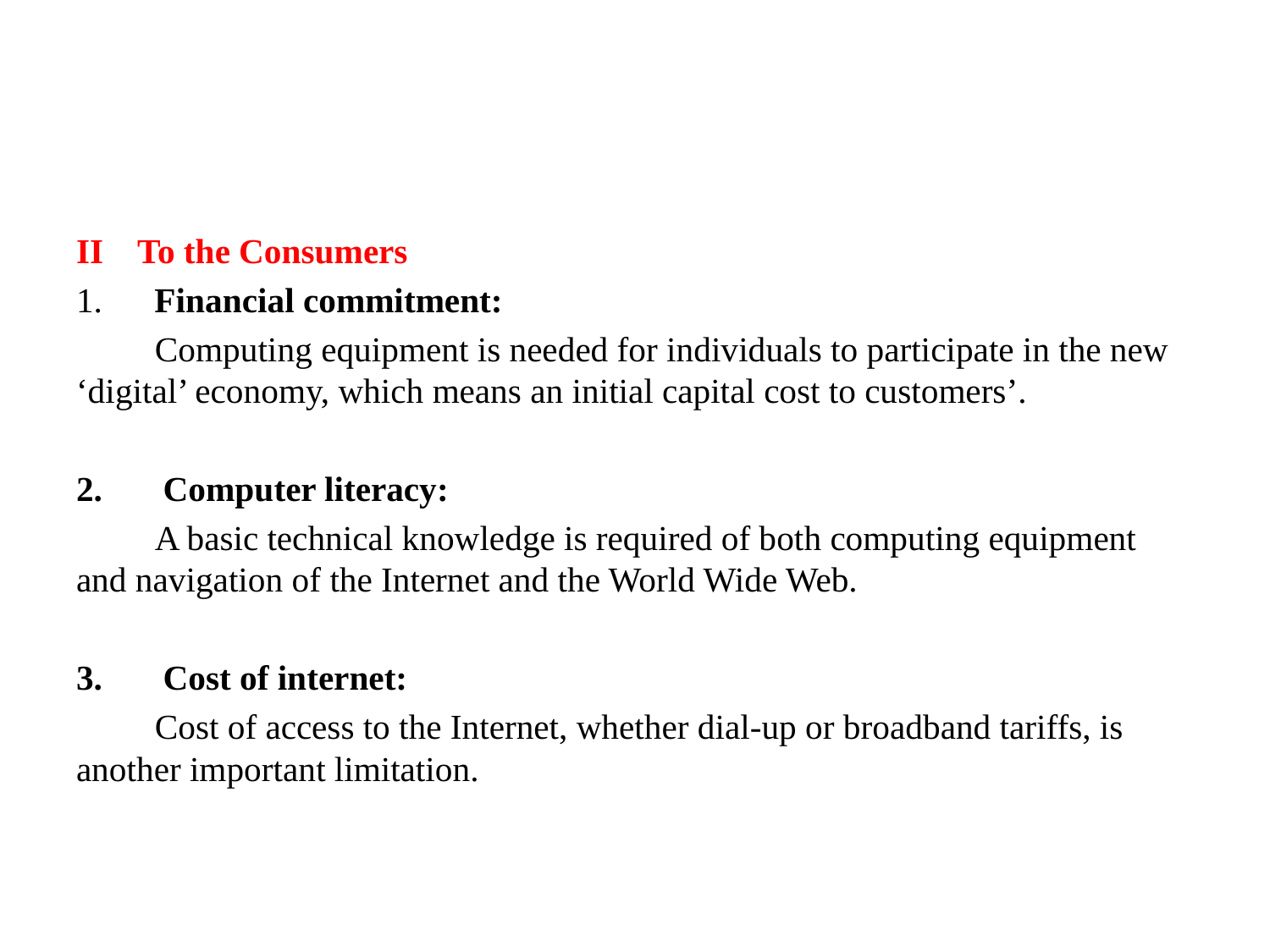

#
II    To the Consumers
1.      Financial commitment:
	Computing equipment is needed for individuals to participate in the new ‘digital’ economy, which means an initial capital cost to customers’.

2.       Computer literacy:
	A basic technical knowledge is required of both computing equipment and navigation of the Internet and the World Wide Web.

3.       Cost of internet:
	Cost of access to the Internet, whether dial-up or broadband tariffs, is another important limitation.